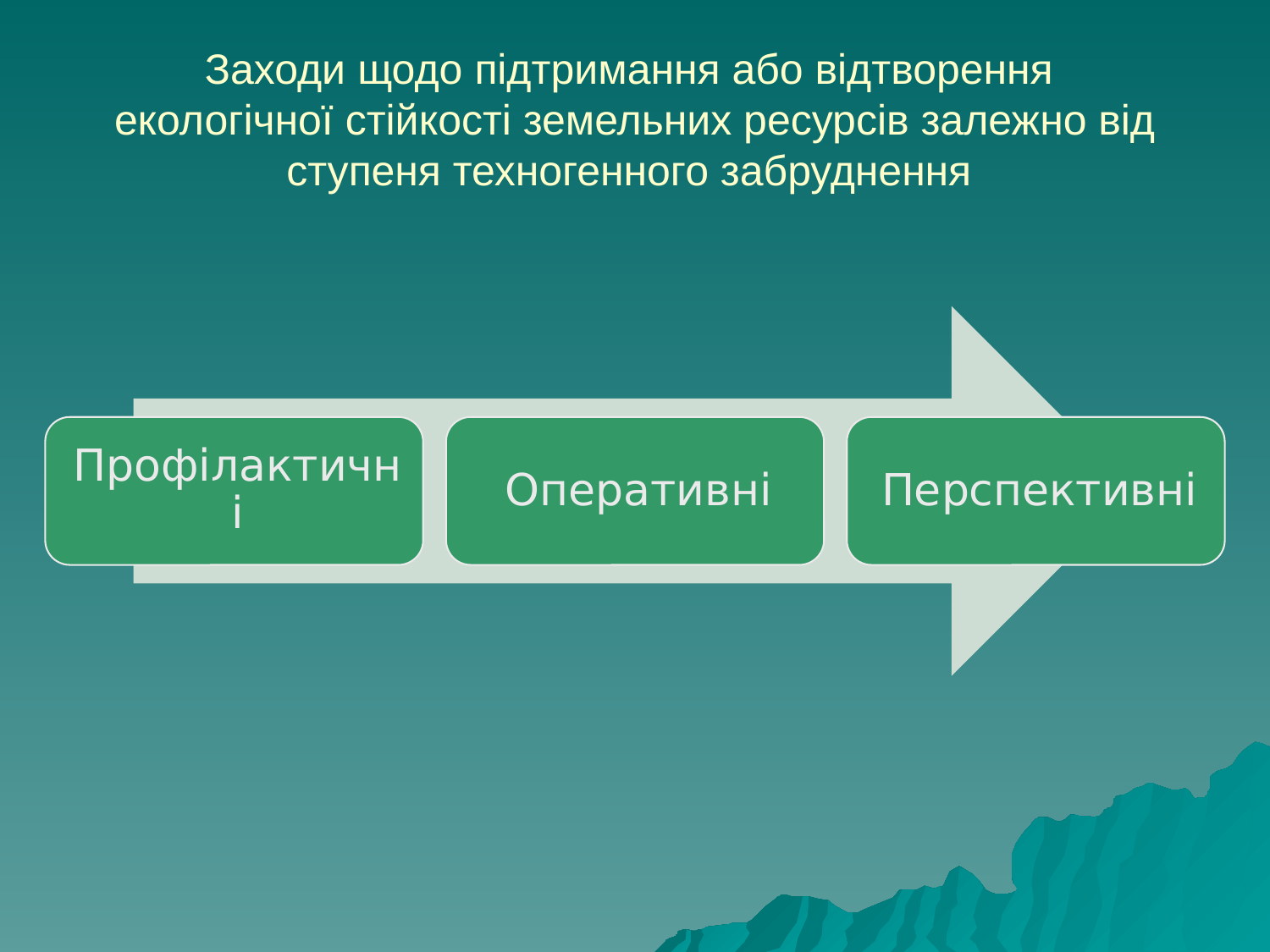

# Заходи щодо підтримання або відтворення еколо­гічної стійкості земельних ресурсів залежно від ступеня техногенного забруднення
Профілактичні
Оперативні
Перспективні